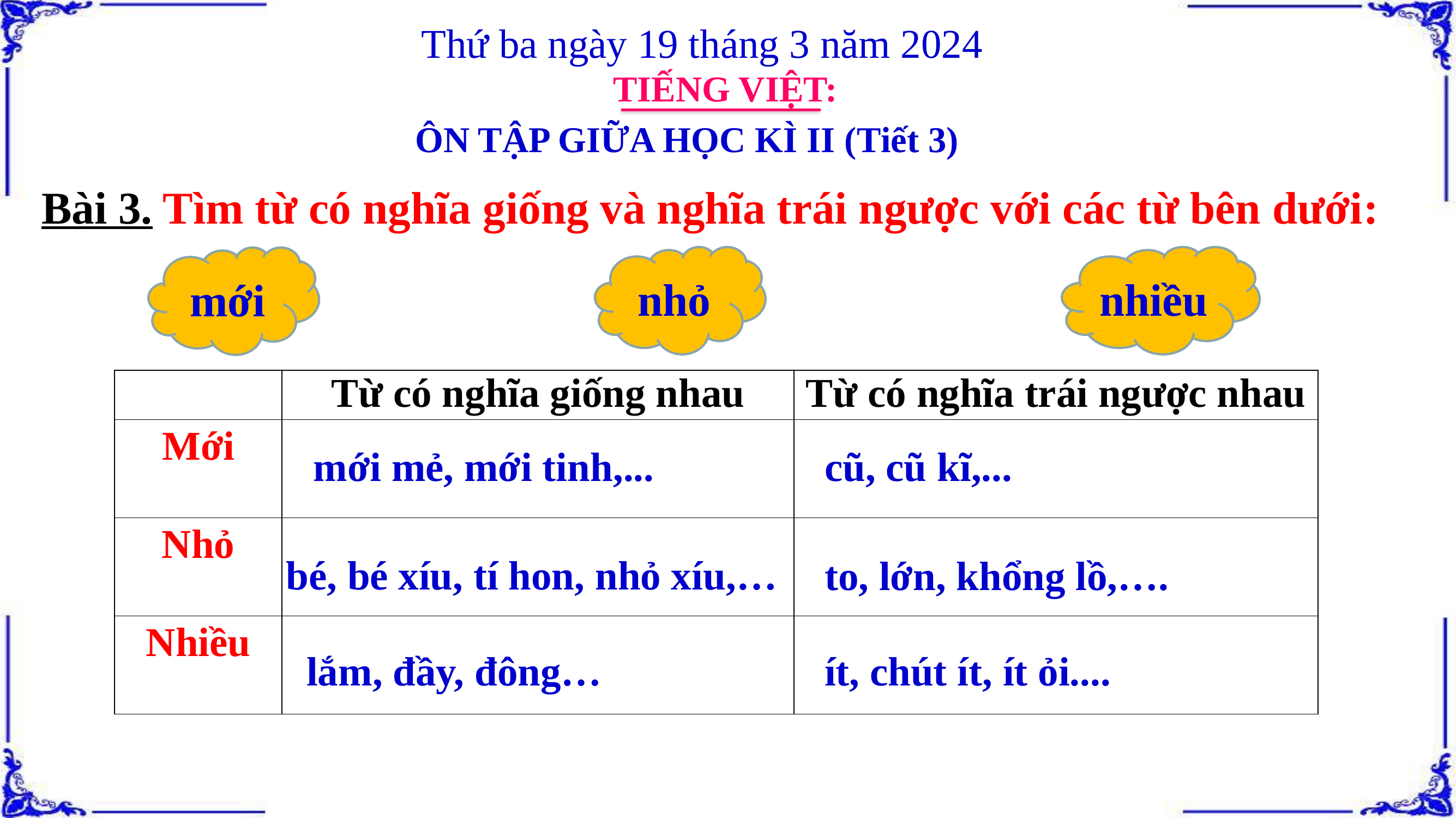

Thứ ba ngày 19 tháng 3 năm 2024
TIẾNG VIỆT:
ÔN TẬP GIỮA HỌC KÌ II (Tiết 3)
Bài 3. Tìm từ có nghĩa giống và nghĩa trái ngược với các từ bên dưới:
nhỏ
nhiều
mới
|  | Từ có nghĩa giống nhau | Từ có nghĩa trái ngược nhau |
| --- | --- | --- |
| Mới |  |  |
| Nhỏ |  |  |
| Nhiều |  |  |
mới mẻ, mới tinh,...
cũ, cũ kĩ,...
bé, bé xíu, tí hon, nhỏ xíu,…
to, lớn, khổng lồ,….
lắm, đầy, đông…
ít, chút ít, ít ỏi....